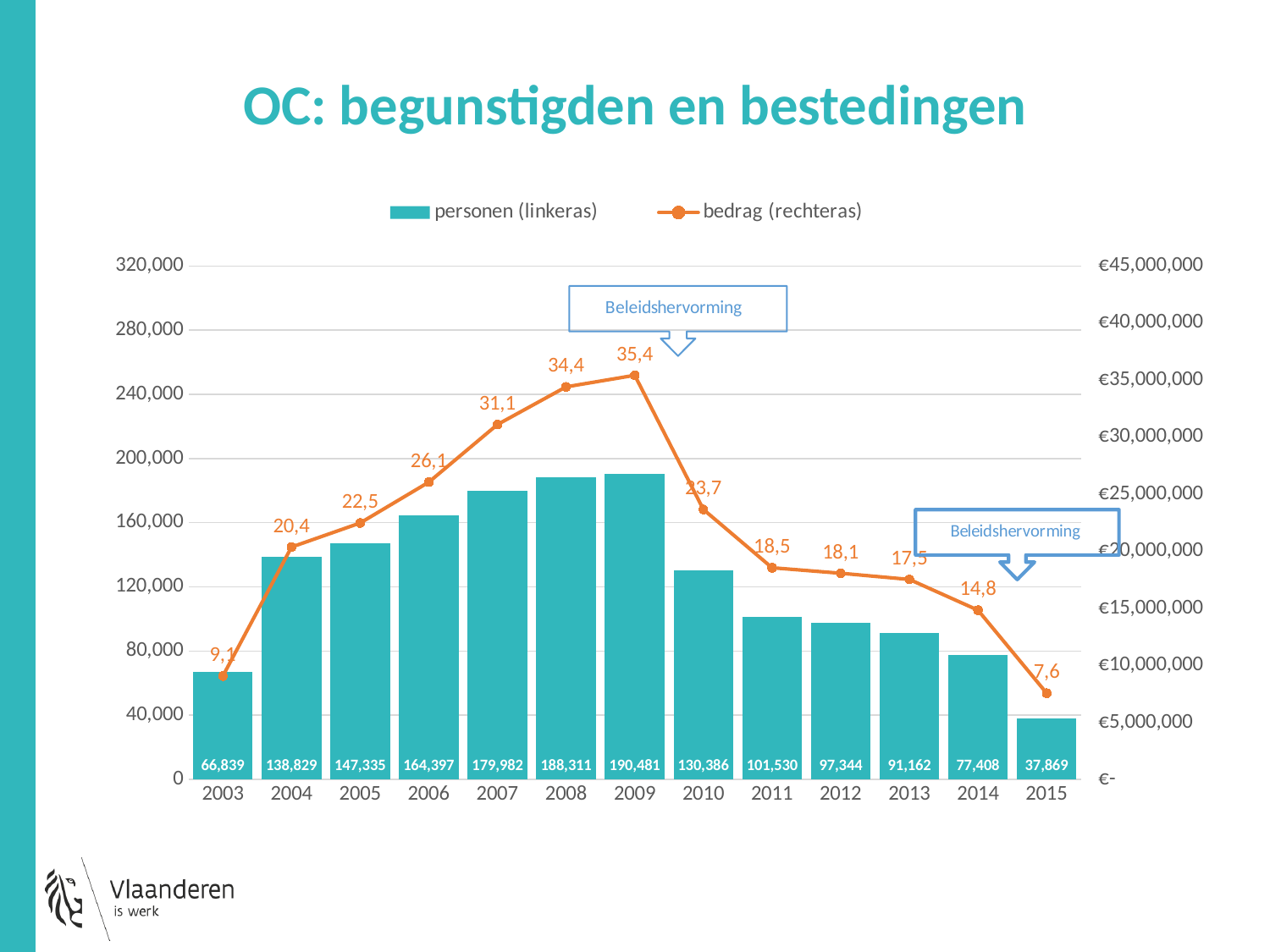

# OC: begunstigden en bestedingen

### Chart

| Category | personen (linkeras) | bedrag (rechteras) |
|---|---|---|
| 2003 | 66839.0 | 9056805.0 |
| 2004 | 138829.0 | 20358720.0 |
| 2005 | 147335.0 | 22468015.0 |
| 2006 | 164397.0 | 26052820.0 |
| 2007 | 179982.0 | 31101160.0 |
| 2008 | 188311.0 | 34402715.0 |
| 2009 | 190481.0 | 35414855.0 |
| 2010 | 130386.0 | 23652140.0 |
| 2011 | 101530.0 | 18547645.0 |
| 2012 | 97344.0 | 18067505.0 |
| 2013 | 91162.0 | 17521855.0 |
| 2014 | 77408.0 | 14829535.0 |
| 2015 | 37869.0 | 7556625.0 |